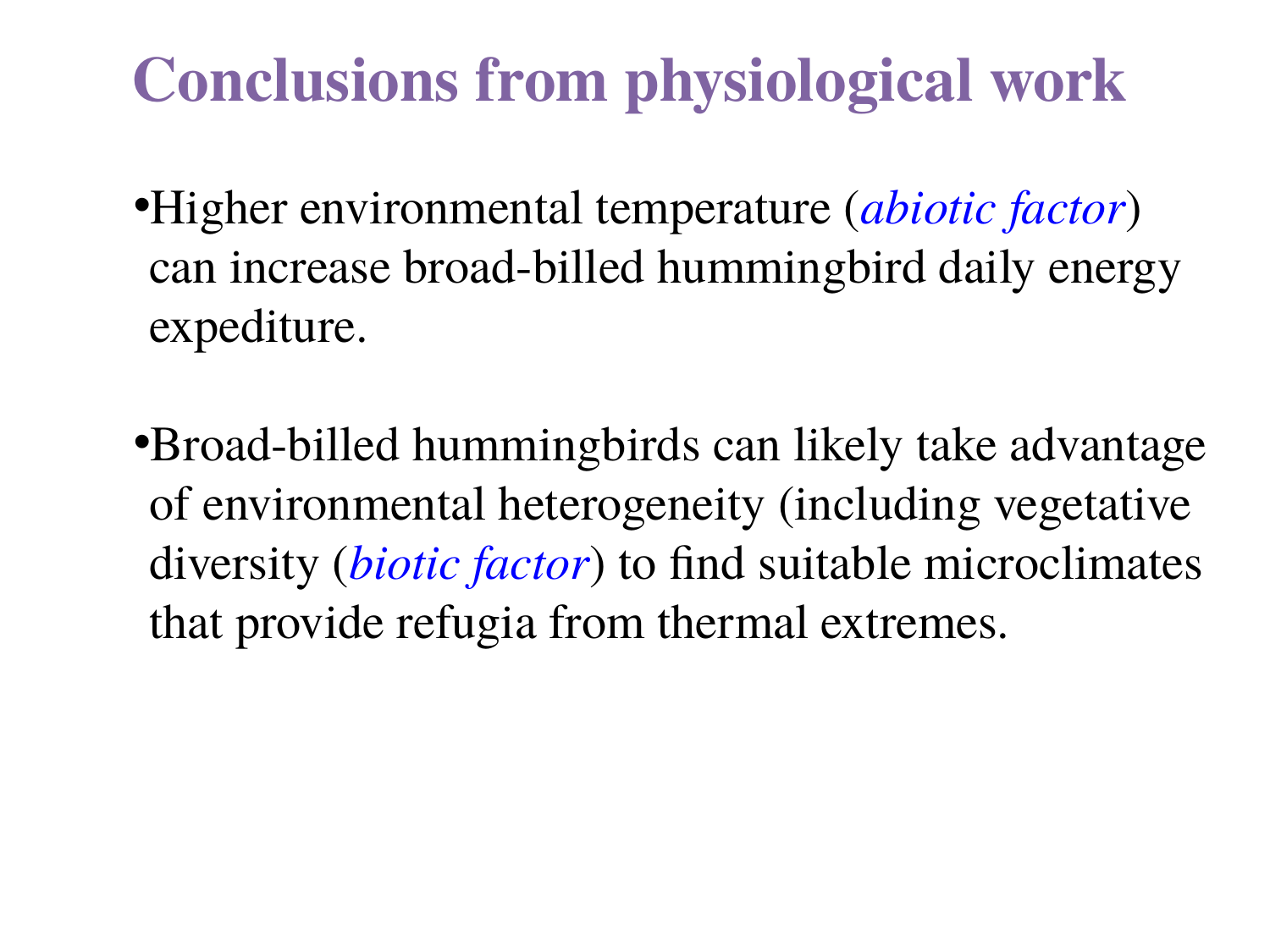

Conclusions from physiological work
Higher environmental temperature (abiotic factor) can increase broad-billed hummingbird daily energy expediture.

Broad-billed hummingbirds can likely take advantage of environmental heterogeneity (including vegetative diversity (biotic factor) to find suitable microclimates that provide refugia from thermal extremes.